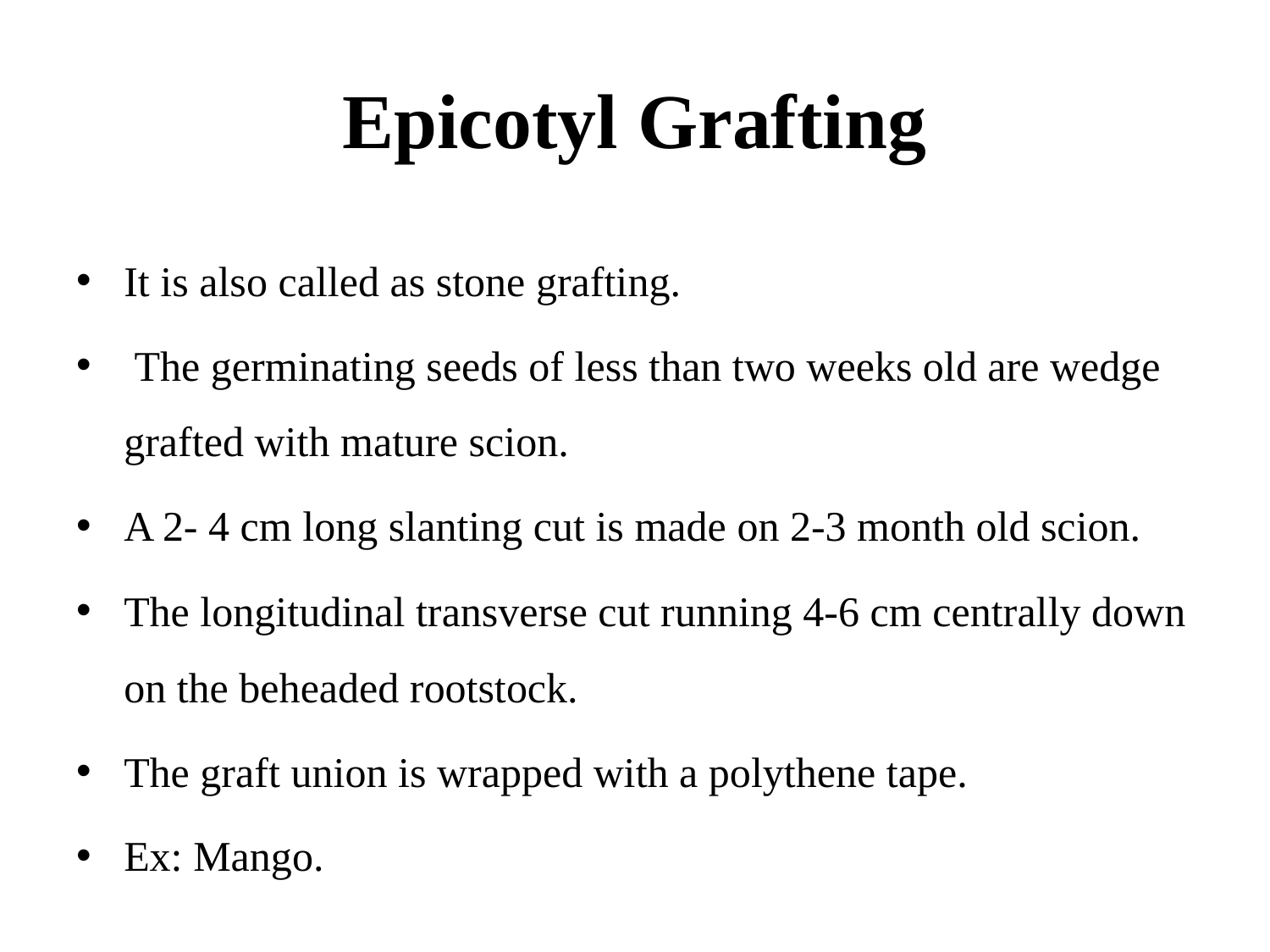

# Epicotyl Grafting
It is also called as stone grafting.
 The germinating seeds of less than two weeks old are wedge grafted with mature scion.
A 2- 4 cm long slanting cut is made on 2-3 month old scion.
The longitudinal transverse cut running 4-6 cm centrally down on the beheaded rootstock.
The graft union is wrapped with a polythene tape.
Ex: Mango.